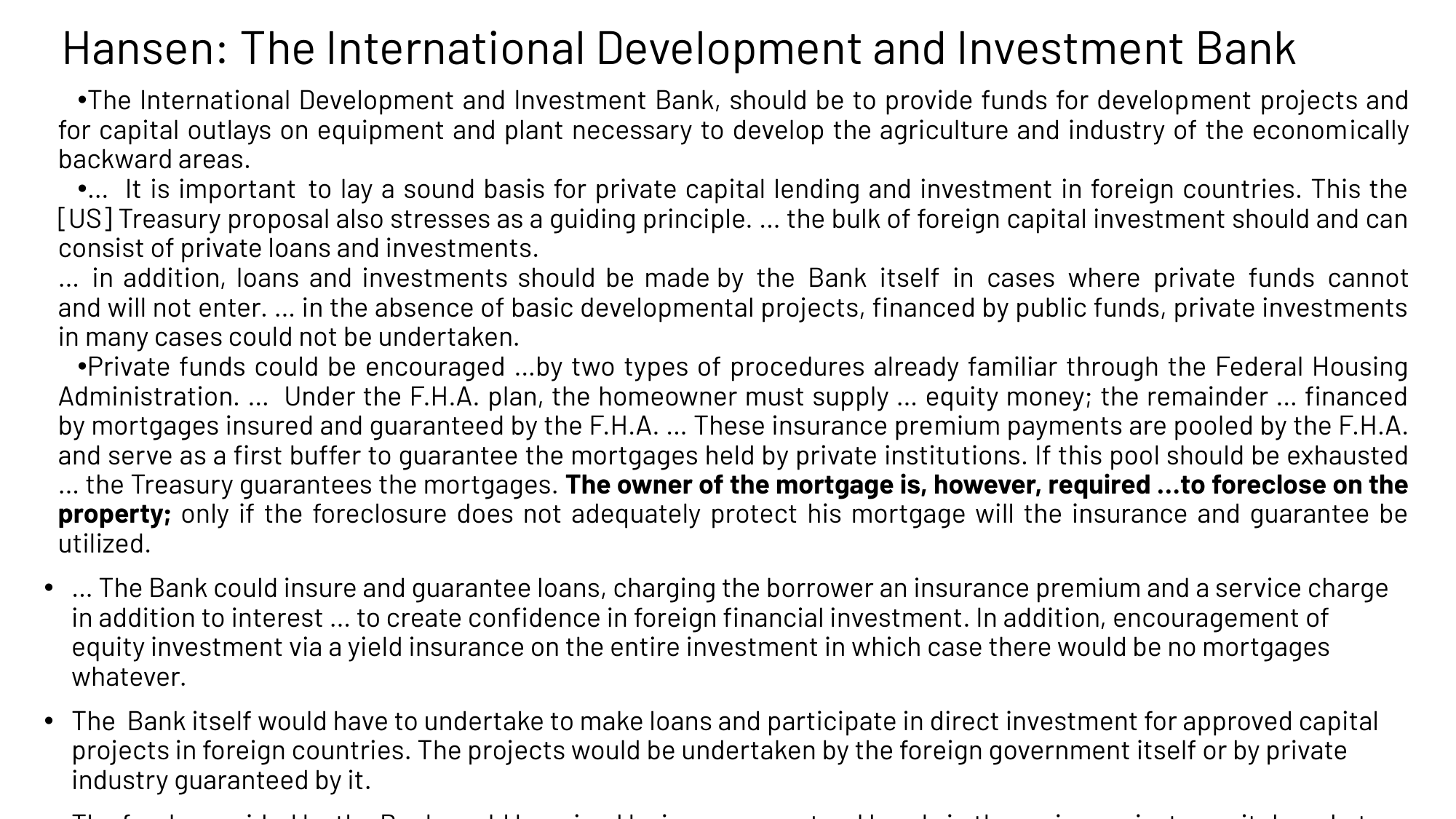

# Hansen: The International Development and Investment Bank
The International Development and Investment Bank, should be to provide funds for develop­ment projects and for capital outlays on equipment and plant necessary to develop the agriculture and industry of the econom­ically backward areas.
…  It is important to lay a sound basis for private capital lending and investment in foreign countries. This the [US] Treasury proposal also stresses as a guiding principle. … the bulk of foreign capital investment should and can consist of private loans and invest­ments.
… in addition, loans and investments should be made by the Bank itself in cases where private funds cannot and will not enter. … in the absence of basic developmental projects, financed by public funds, private investments in many cases could not be undertaken.
Private funds could be encouraged …by two types of procedures already familiar through the Federal Housing Administration. …  Under the F.H.A. plan, the homeowner must supply … equity money; the remainder … financed by mort­gages insured and guaranteed by the F.H.A. … These insurance pre­mium payments are pooled by the F.H.A. and serve as a first buffer to guarantee the mortgages held by private institu­tions. If this pool should be exhausted … the Treasury guarantees the mortgages. The owner of the mortgage is, however, required …to foreclose on the prop­erty; only if the foreclosure does not adequately protect his mortgage will the insurance and guarantee be utilized.
… The Bank could insure and guarantee loans, charging the borrower an insurance premium and a service charge in addition to interest … to create confidence in foreign financial investment. In addition, encouragement of equity investment via a yield insurance on the entire investment in which case there would be no mortgages whatever.
The  Bank itself would have to undertake to make loans and participate in direct investment for approved capital projects in foreign countries. The projects would be undertaken by the foreign government itself or by private industry guaranteed by it.
The funds provided by the Bank could be raised by issue guaranteed bonds in the various private capital markets of the world. A second source would be the Bank's own capital funds subscribed by the various participating governments.
“World Institutions for Stability and Expansion,” Alvin H. Hansen, Foreign Affairs , Jan., 1944, Vol. 22, No. 2 Published by: Council on Foreign Relations